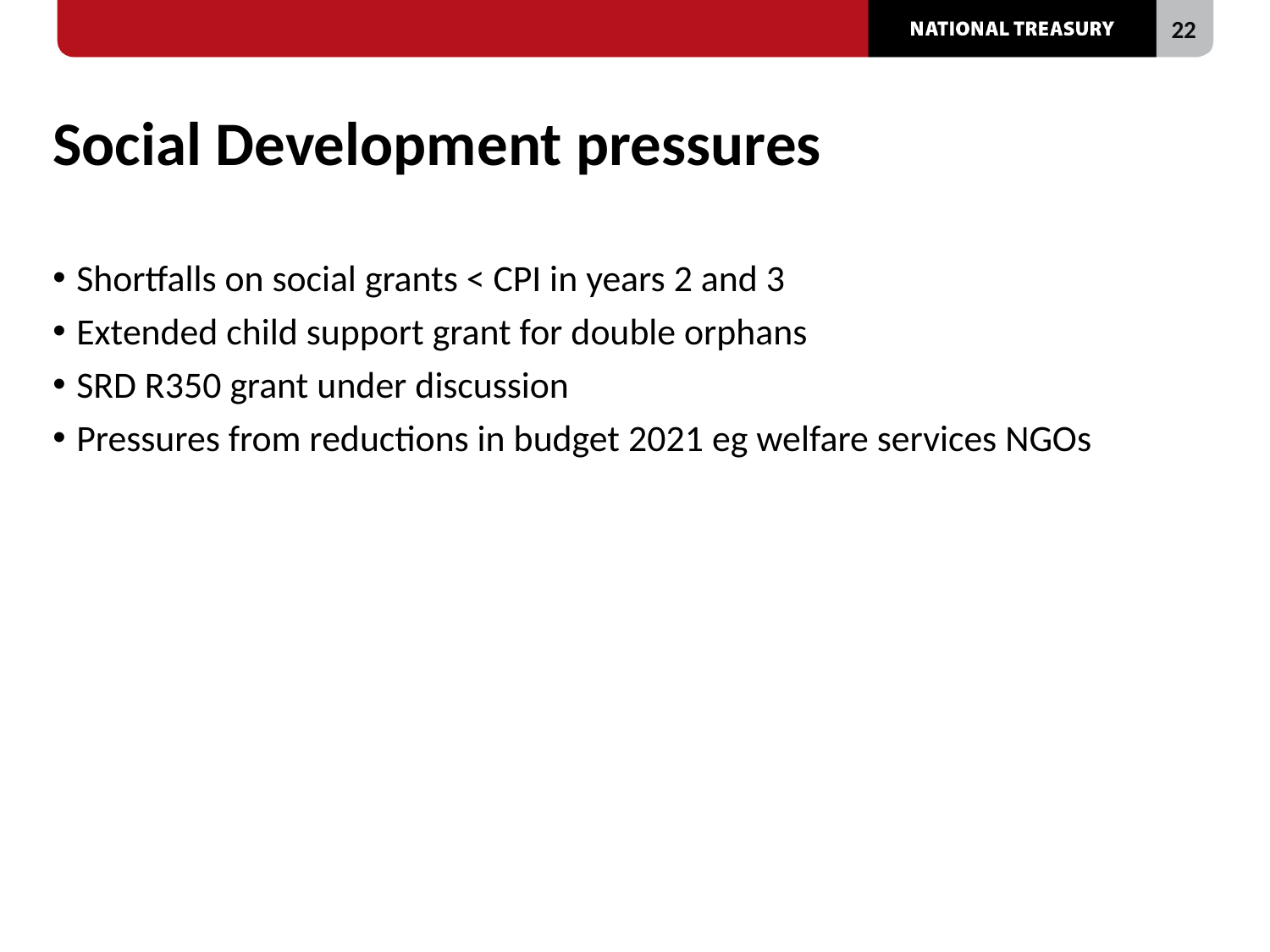

# Social Development pressures
Shortfalls on social grants < CPI in years 2 and 3
Extended child support grant for double orphans
SRD R350 grant under discussion
Pressures from reductions in budget 2021 eg welfare services NGOs